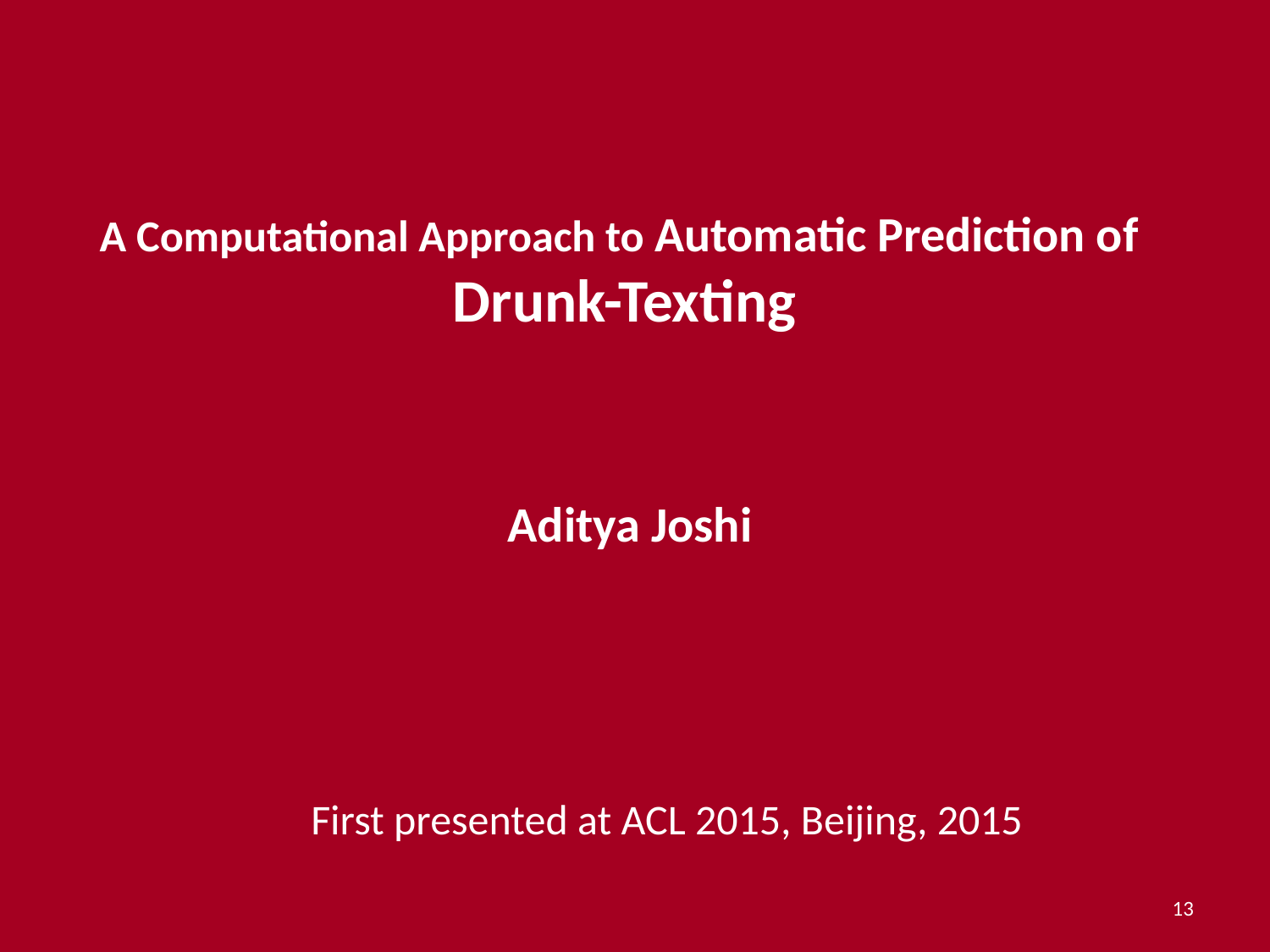

# A Computational Approach to Automatic Prediction of Drunk-Texting
Aditya Joshi
First presented at ACL 2015, Beijing, 2015

13